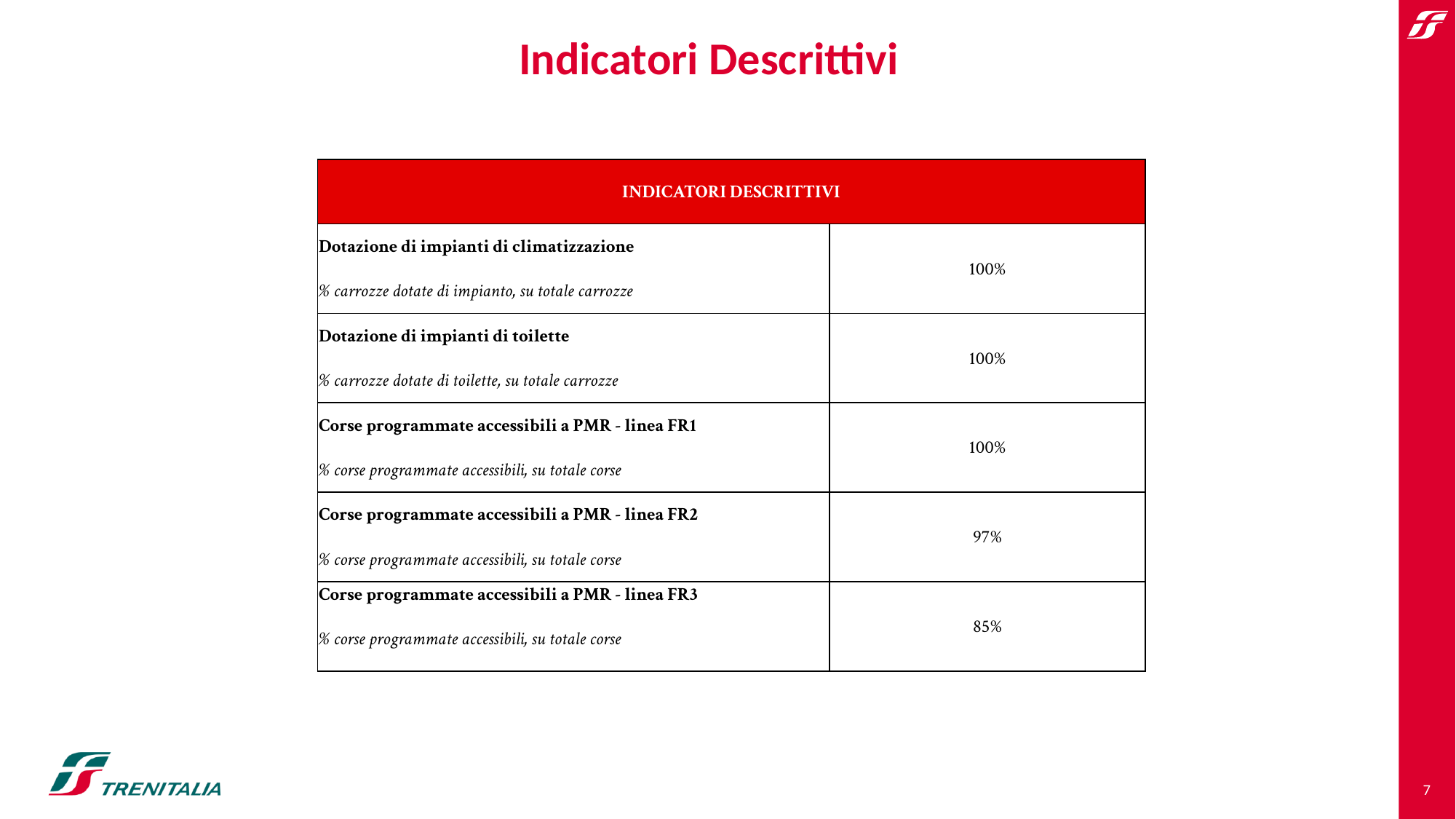

Indicatori Descrittivi
| INDICATORI DESCRITTIVI |  |
| --- | --- |
| Dotazione di impianti di climatizzazione | 100% |
| % carrozze dotate di impianto, su totale carrozze |  |
| Dotazione di impianti di toilette | 100% |
| % carrozze dotate di toilette, su totale carrozze |  |
| Corse programmate accessibili a PMR - linea FR1 | 100% |
| % corse programmate accessibili, su totale corse |  |
| Corse programmate accessibili a PMR - linea FR2 | 97% |
| % corse programmate accessibili, su totale corse |  |
| Corse programmate accessibili a PMR - linea FR3 | 85% |
| % corse programmate accessibili, su totale corse |  |